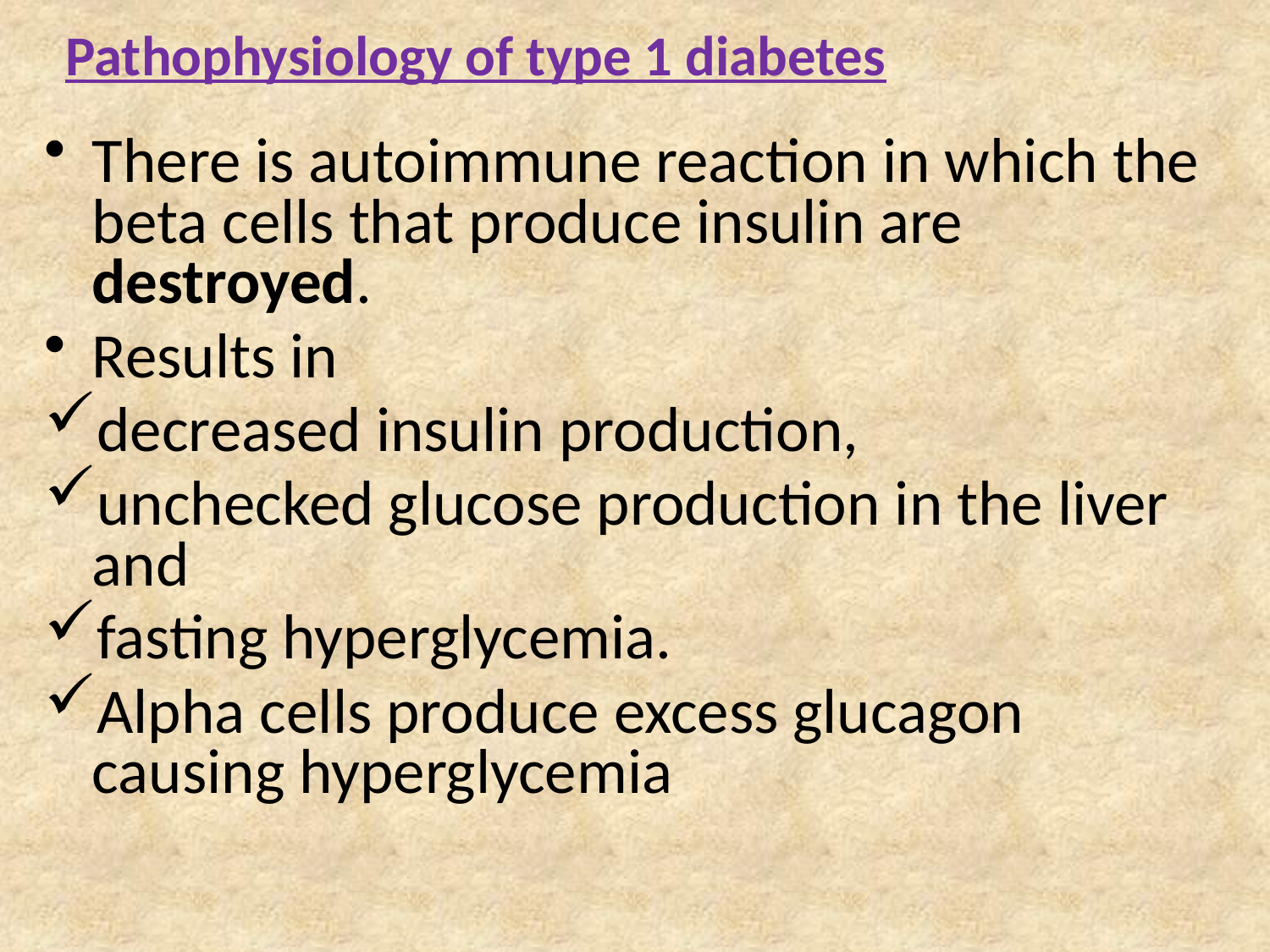

# Pathophysiology of type 1 diabetes
There is autoimmune reaction in which the beta cells that produce insulin are destroyed.
Results in
decreased insulin production,
unchecked glucose production in the liver and
fasting hyperglycemia.
Alpha cells produce excess glucagon causing hyperglycemia